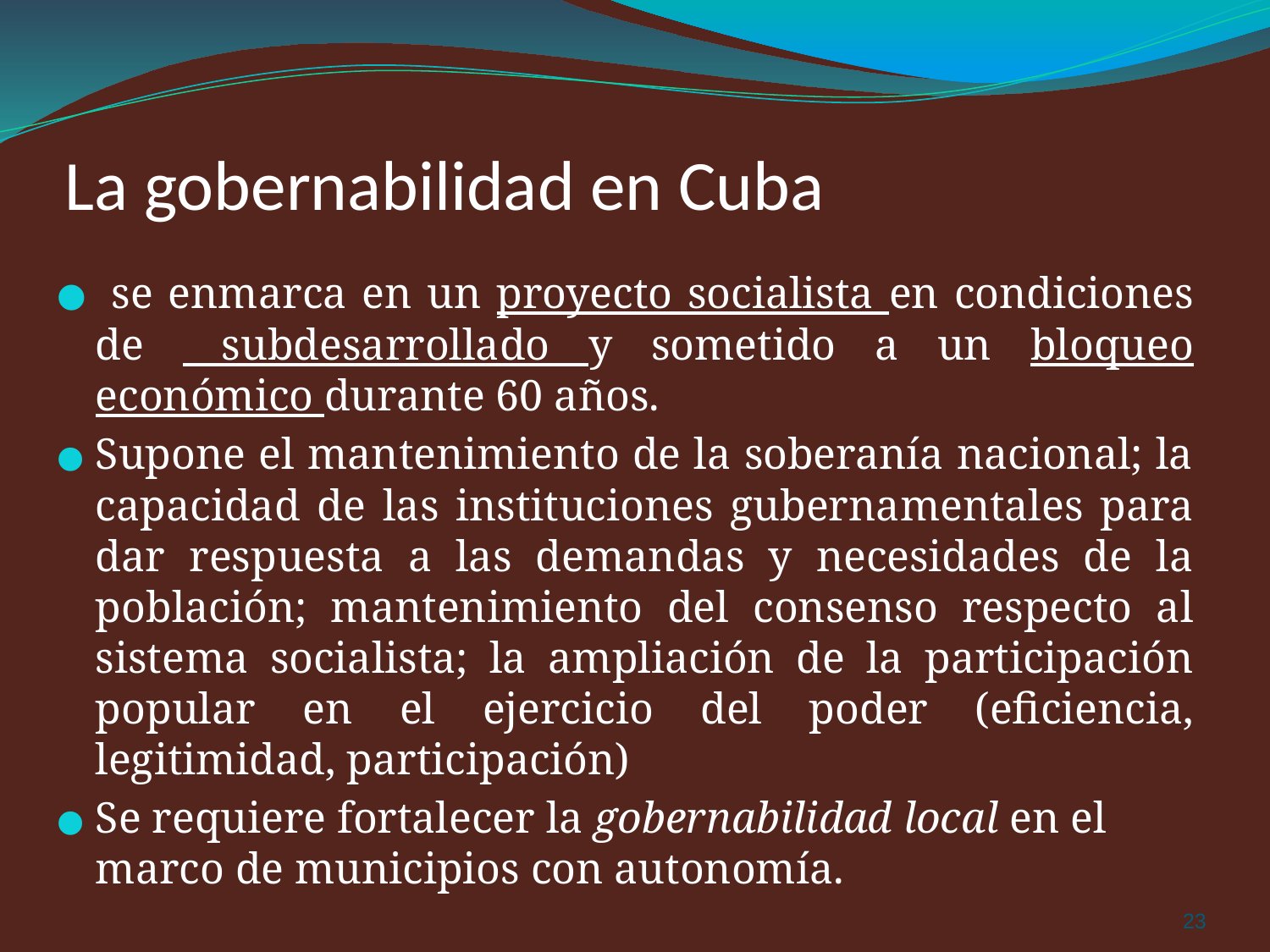

# La gobernabilidad en Cuba
 se enmarca en un proyecto socialista en condiciones de  subdesarrollado y sometido a un bloqueo económico durante 60 años.
Supone el mantenimiento de la soberanía nacional; la capacidad de las instituciones gubernamentales para dar respuesta a las demandas y necesidades de la población; mantenimiento del consenso respecto al sistema socialista; la ampliación de la participación popular en el ejercicio del poder (eficiencia, legitimidad, participación)
Se requiere fortalecer la gobernabilidad local en el marco de municipios con autonomía.

23